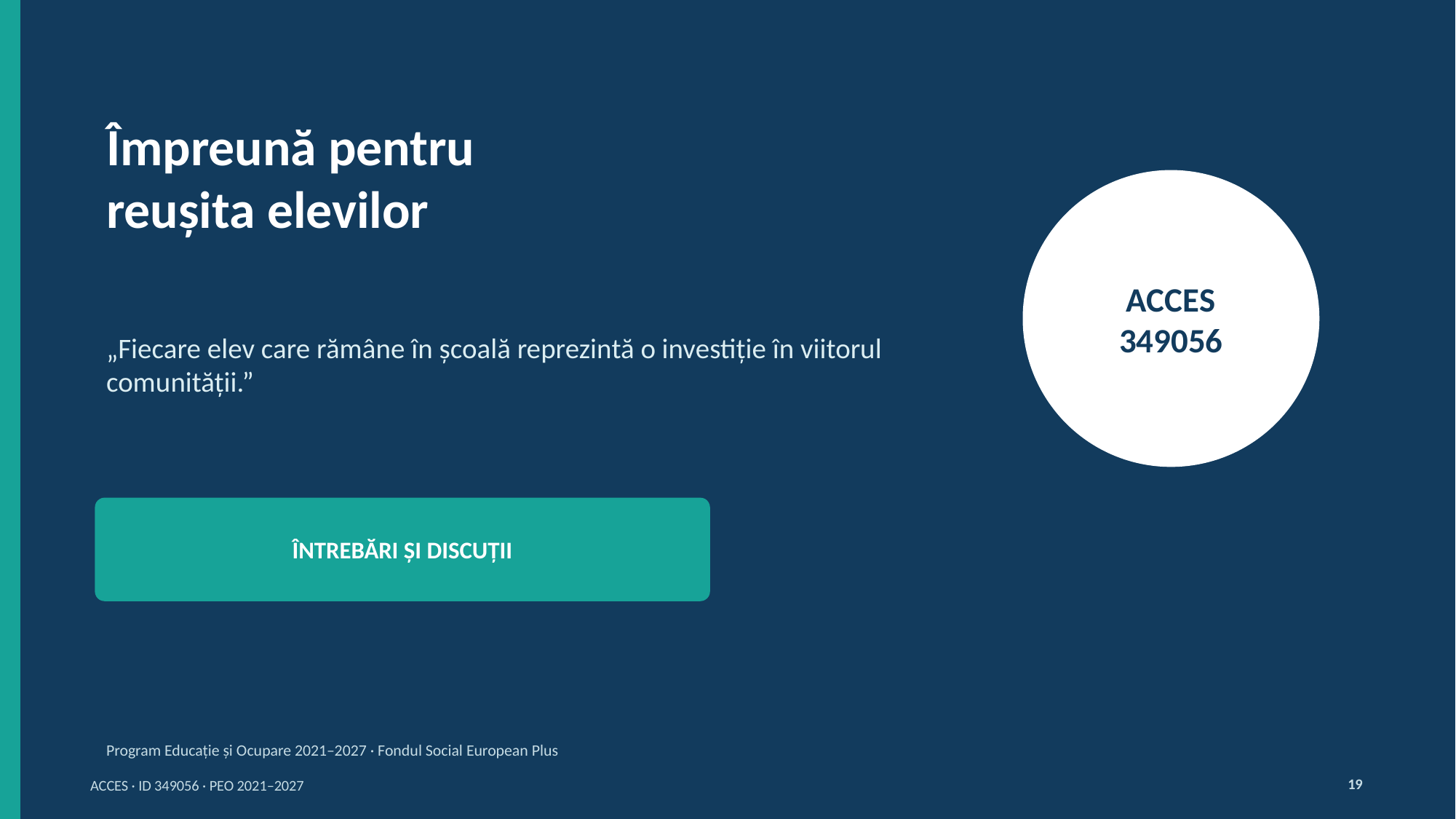

Împreună pentru
reușita elevilor

ACCES
349056
„Fiecare elev care rămâne în școală reprezintă o investiție în viitorul comunității.”

ÎNTREBĂRI ȘI DISCUȚII
Program Educație și Ocupare 2021–2027 · Fondul Social European Plus

19
ACCES · ID 349056 · PEO 2021–2027